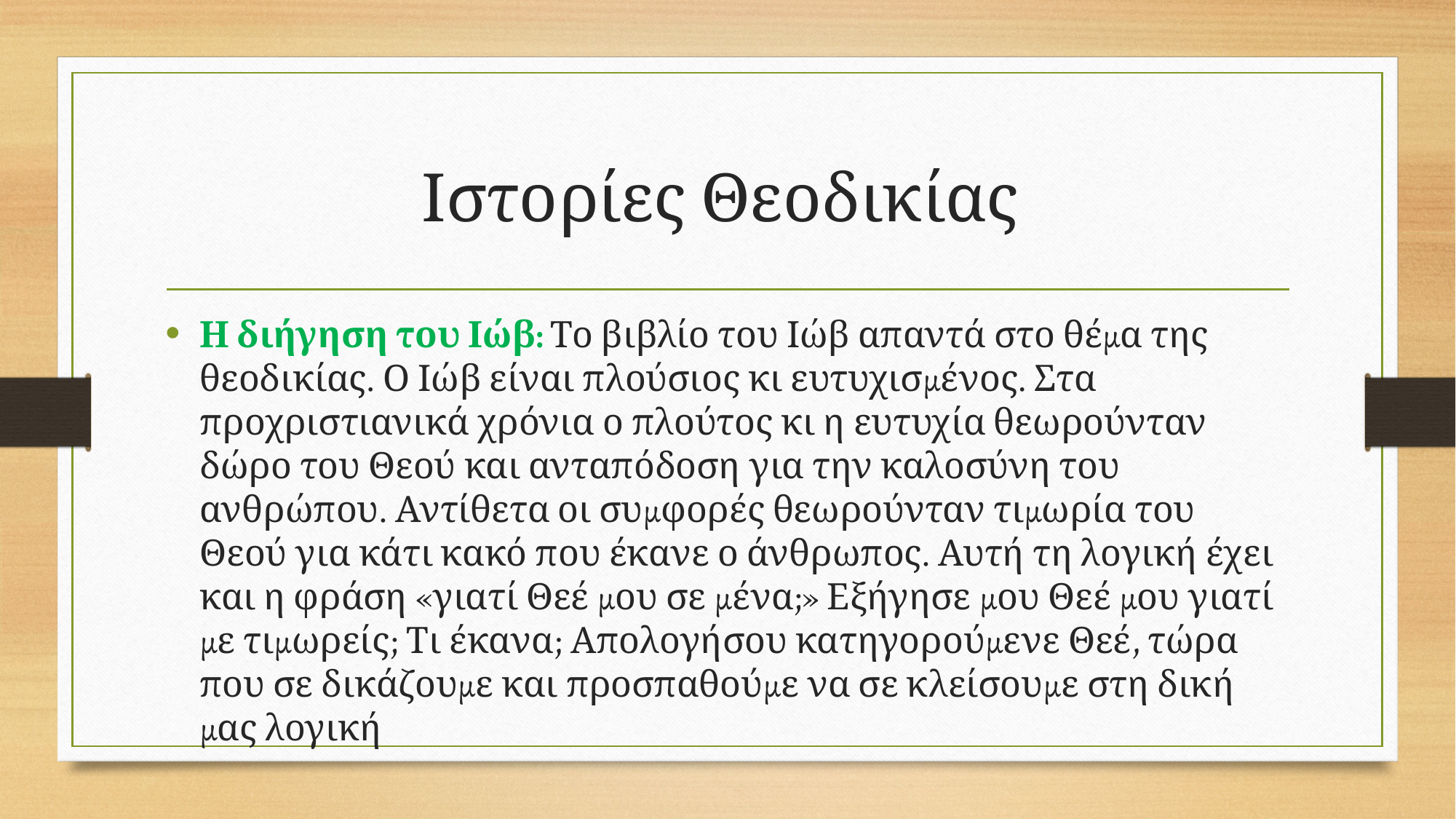

# Ιστορίες Θεοδικίας
Η διήγηση του Ιώβ: Το βιβλίο του Ιώβ απαντά στο θέμα της θεοδικίας. Ο Ιώβ είναι πλούσιος κι ευτυχισμένος. Στα προχριστιανικά χρόνια ο πλούτος κι η ευτυχία θεωρούνταν δώρο του Θεού και ανταπόδοση για την καλοσύνη του ανθρώπου. Αντίθετα οι συμφορές θεωρούνταν τιμωρία του Θεού για κάτι κακό που έκανε ο άνθρωπος. Αυτή τη λογική έχει και η φράση «γιατί Θεέ μου σε μένα;» Εξήγησε μου Θεέ μου γιατί με τιμωρείς; Τι έκανα; Απολογήσου κατηγορούμενε Θεέ, τώρα που σε δικάζουμε και προσπαθούμε να σε κλείσουμε στη δική μας λογική